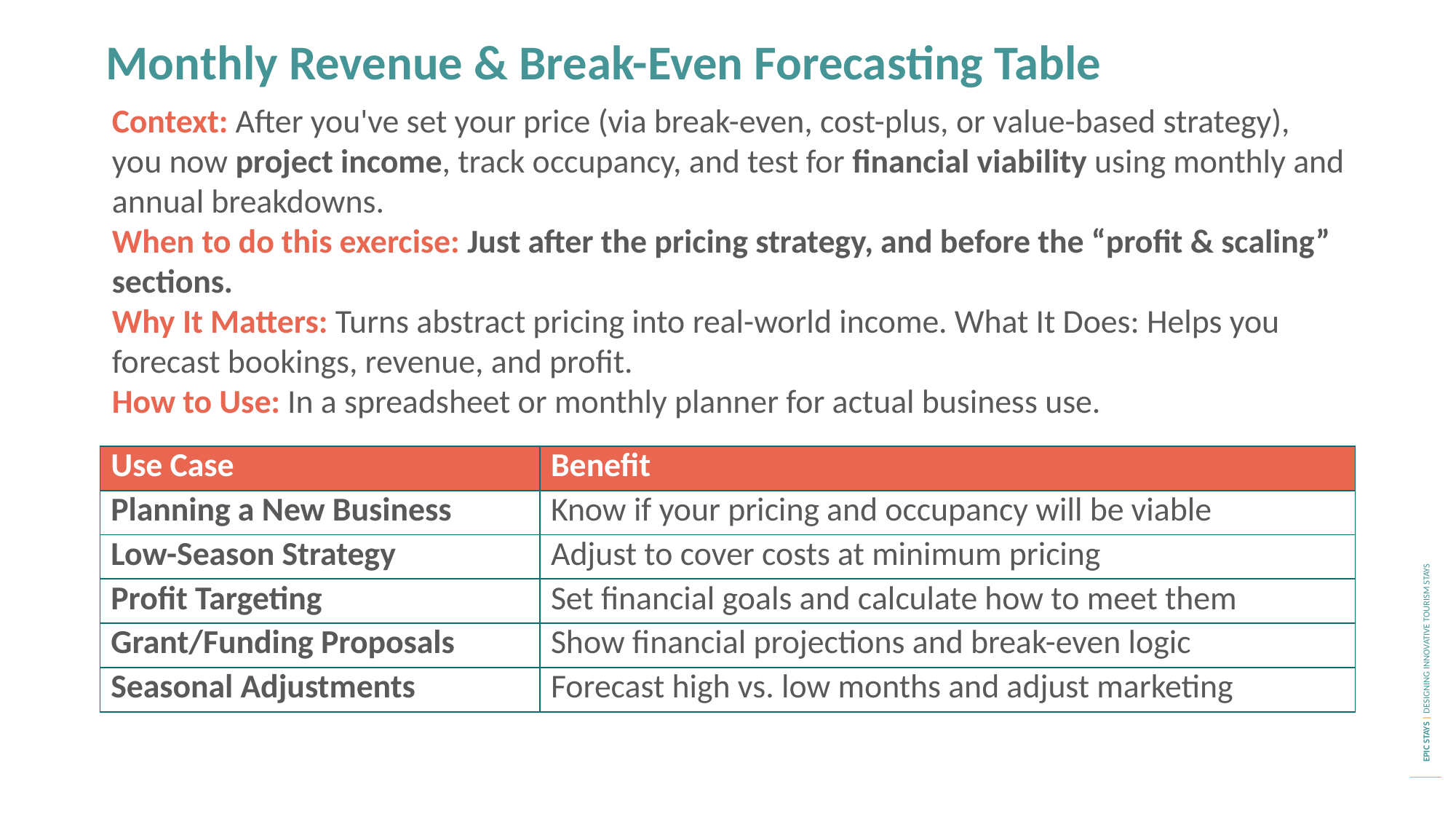

Monthly Revenue & Break-Even Forecasting Table
Context: After you've set your price (via break-even, cost-plus, or value-based strategy), you now project income, track occupancy, and test for financial viability using monthly and annual breakdowns.
When to do this exercise: Just after the pricing strategy, and before the “profit & scaling” sections.
Why It Matters: Turns abstract pricing into real-world income. What It Does: Helps you forecast bookings, revenue, and profit.
How to Use: In a spreadsheet or monthly planner for actual business use.
| Use Case | Benefit |
| --- | --- |
| Planning a New Business | Know if your pricing and occupancy will be viable |
| Low-Season Strategy | Adjust to cover costs at minimum pricing |
| Profit Targeting | Set financial goals and calculate how to meet them |
| Grant/Funding Proposals | Show financial projections and break-even logic |
| Seasonal Adjustments | Forecast high vs. low months and adjust marketing |